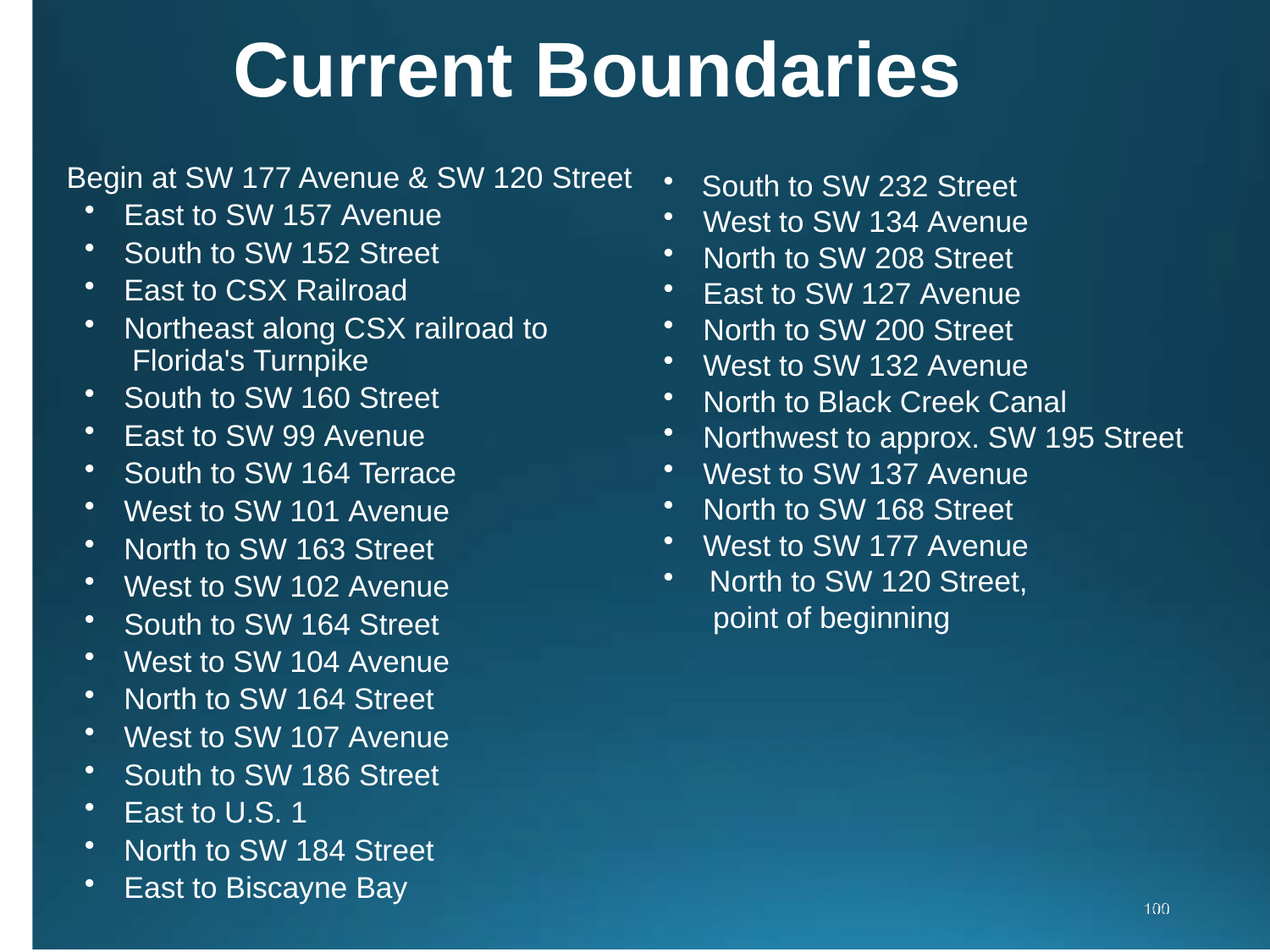

# Current Boundaries
Begin at SW 177 Avenue & SW 120 Street
East to SW 157 Avenue
South to SW 152 Street
East to CSX Railroad
Northeast along CSX railroad to  Florida's Turnpike
South to SW 160 Street
East to SW 99 Avenue
South to SW 164 Terrace
West to SW 101 Avenue
North to SW 163 Street
West to SW 102 Avenue
South to SW 164 Street
West to SW 104 Avenue
North to SW 164 Street
West to SW 107 Avenue
South to SW 186 Street
East to U.S. 1
North to SW 184 Street
East to Biscayne Bay
South to SW 232 Street
West to SW 134 Avenue
North to SW 208 Street
East to SW 127 Avenue
North to SW 200 Street
West to SW 132 Avenue
North to Black Creek Canal
Northwest to approx. SW 195 Street
West to SW 137 Avenue
North to SW 168 Street
West to SW 177 Avenue
North to SW 120 Street,
      point of beginning